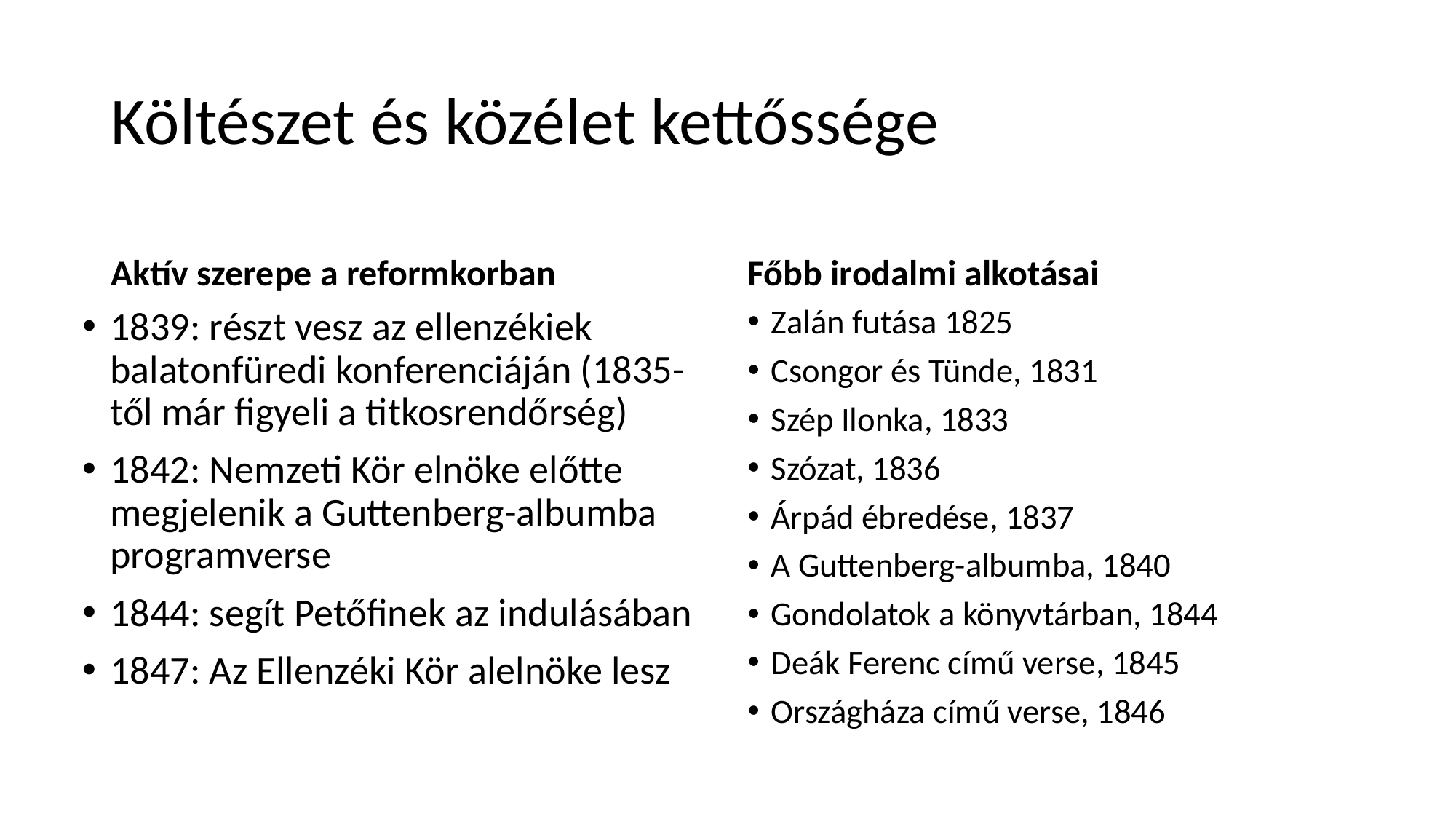

# Költészet és közélet kettőssége
Aktív szerepe a reformkorban
Főbb irodalmi alkotásai
Zalán futása 1825
Csongor és Tünde, 1831
Szép Ilonka, 1833
Szózat, 1836
Árpád ébredése, 1837
A Guttenberg-albumba, 1840
Gondolatok a könyvtárban, 1844
Deák Ferenc című verse, 1845
Országháza című verse, 1846
1839: részt vesz az ellenzékiek balatonfüredi konferenciáján (1835-től már figyeli a titkosrendőrség)
1842: Nemzeti Kör elnöke előtte megjelenik a Guttenberg-albumba programverse
1844: segít Petőfinek az indulásában
1847: Az Ellenzéki Kör alelnöke lesz